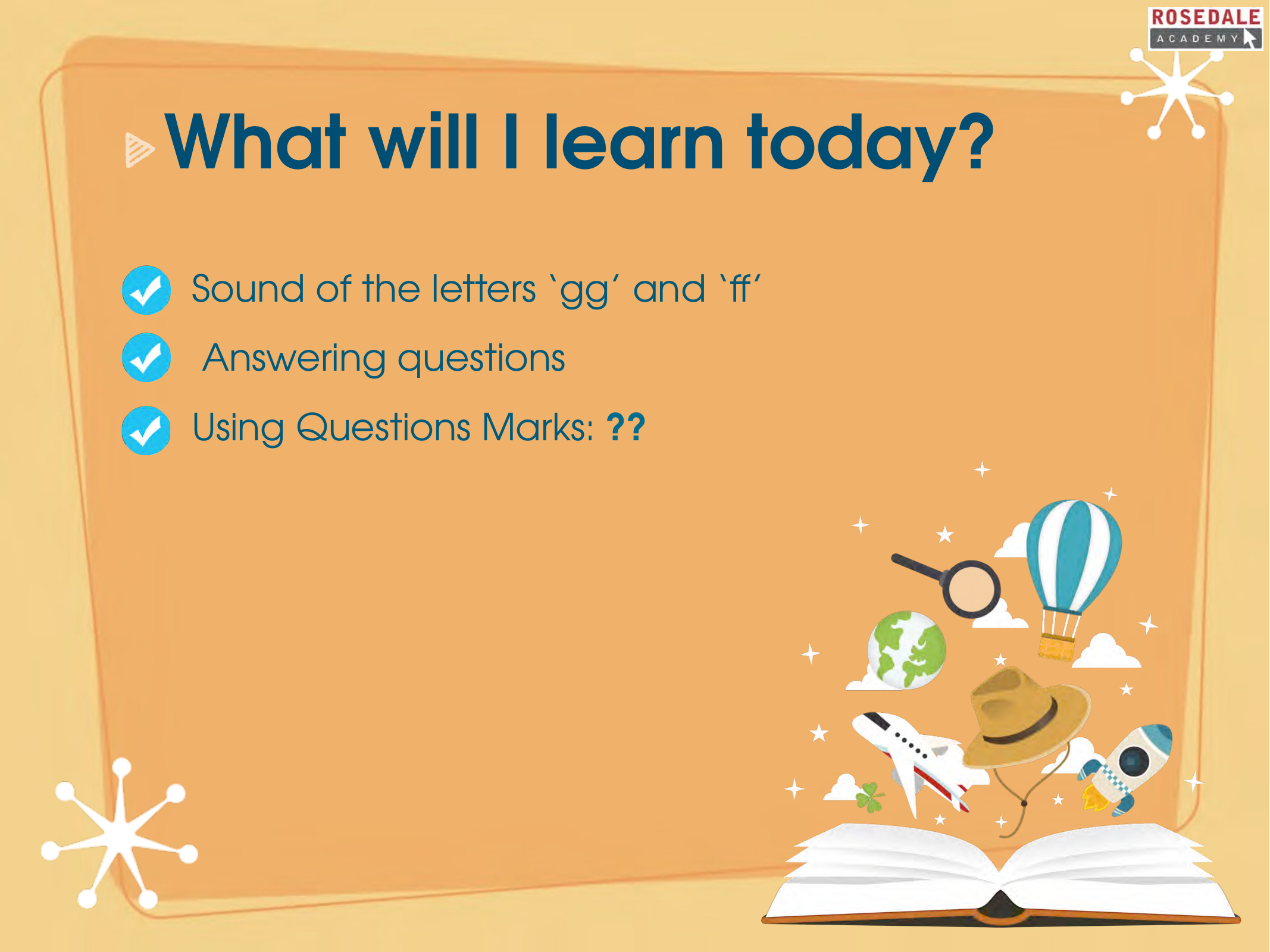

# What will I learn today?

Sound of the letters ‘gg’ and ‘ff’  Answering questions
Using Questions Marks: ??